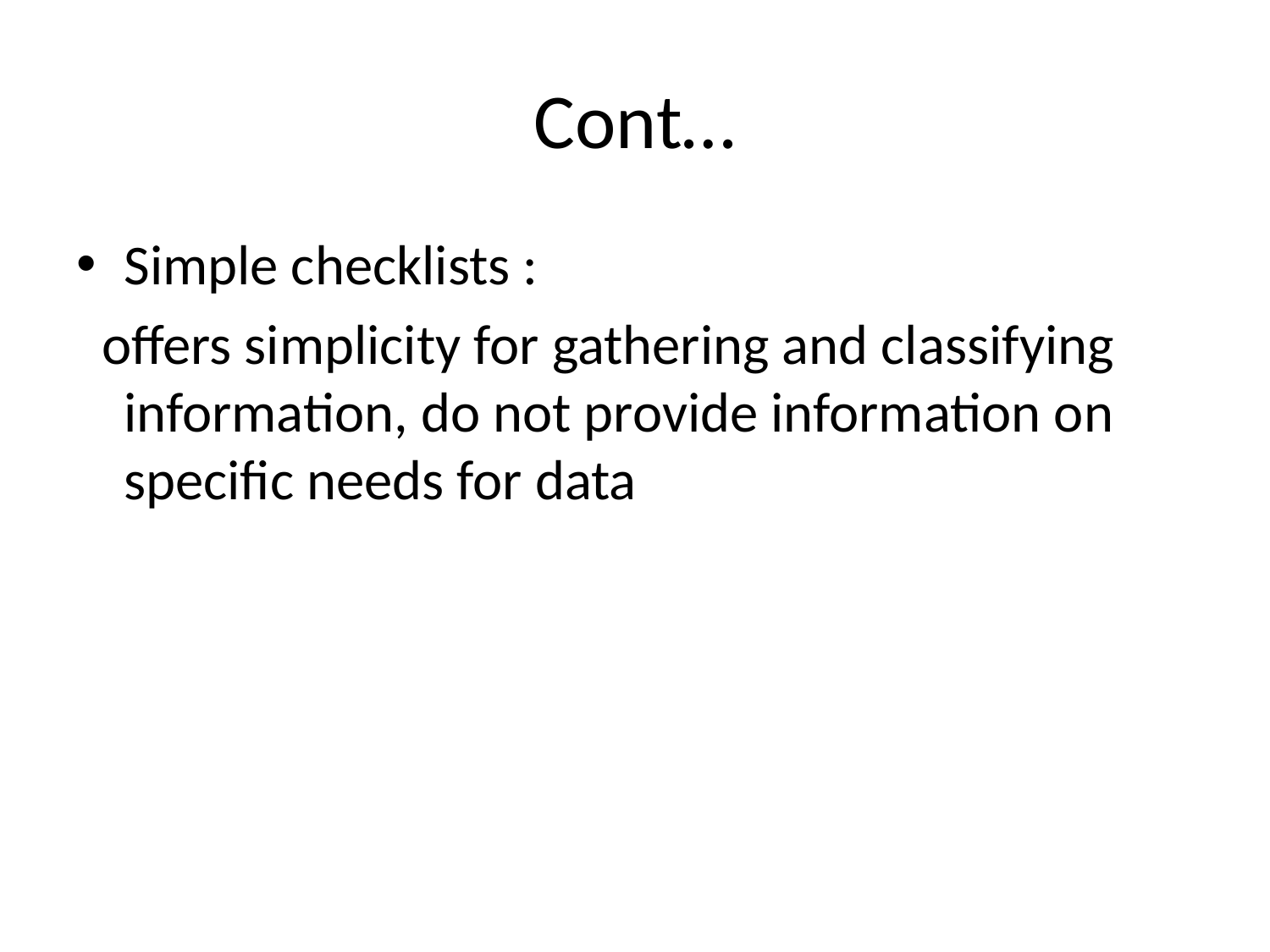

# Cont…
Simple checklists :
  offers simplicity for gathering and classifying information, do not provide information on specific needs for data